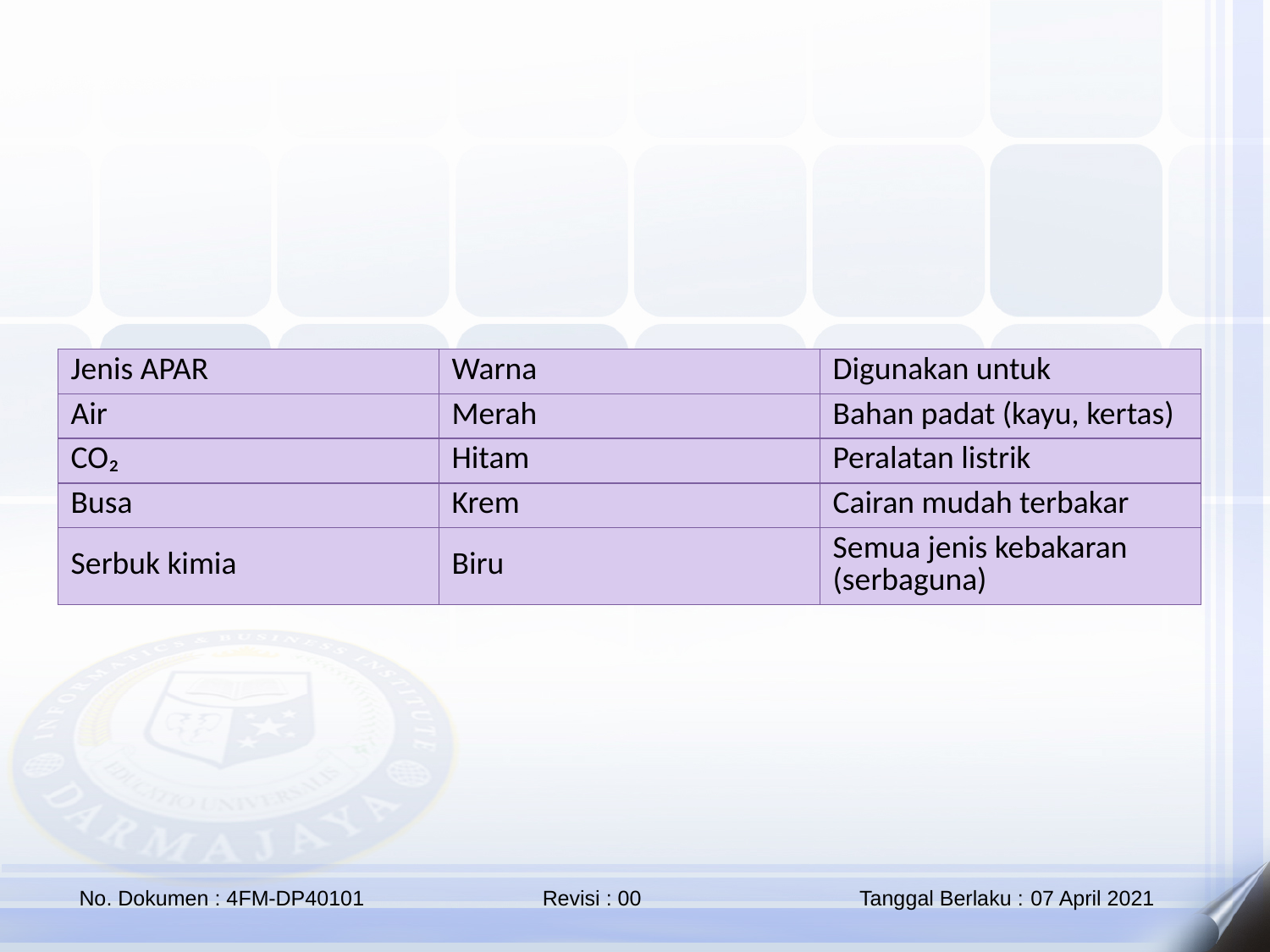

| Jenis APAR | Warna | Digunakan untuk |
| --- | --- | --- |
| Air | Merah | Bahan padat (kayu, kertas) |
| CO₂ | Hitam | Peralatan listrik |
| Busa | Krem | Cairan mudah terbakar |
| Serbuk kimia | Biru | Semua jenis kebakaran (serbaguna) |